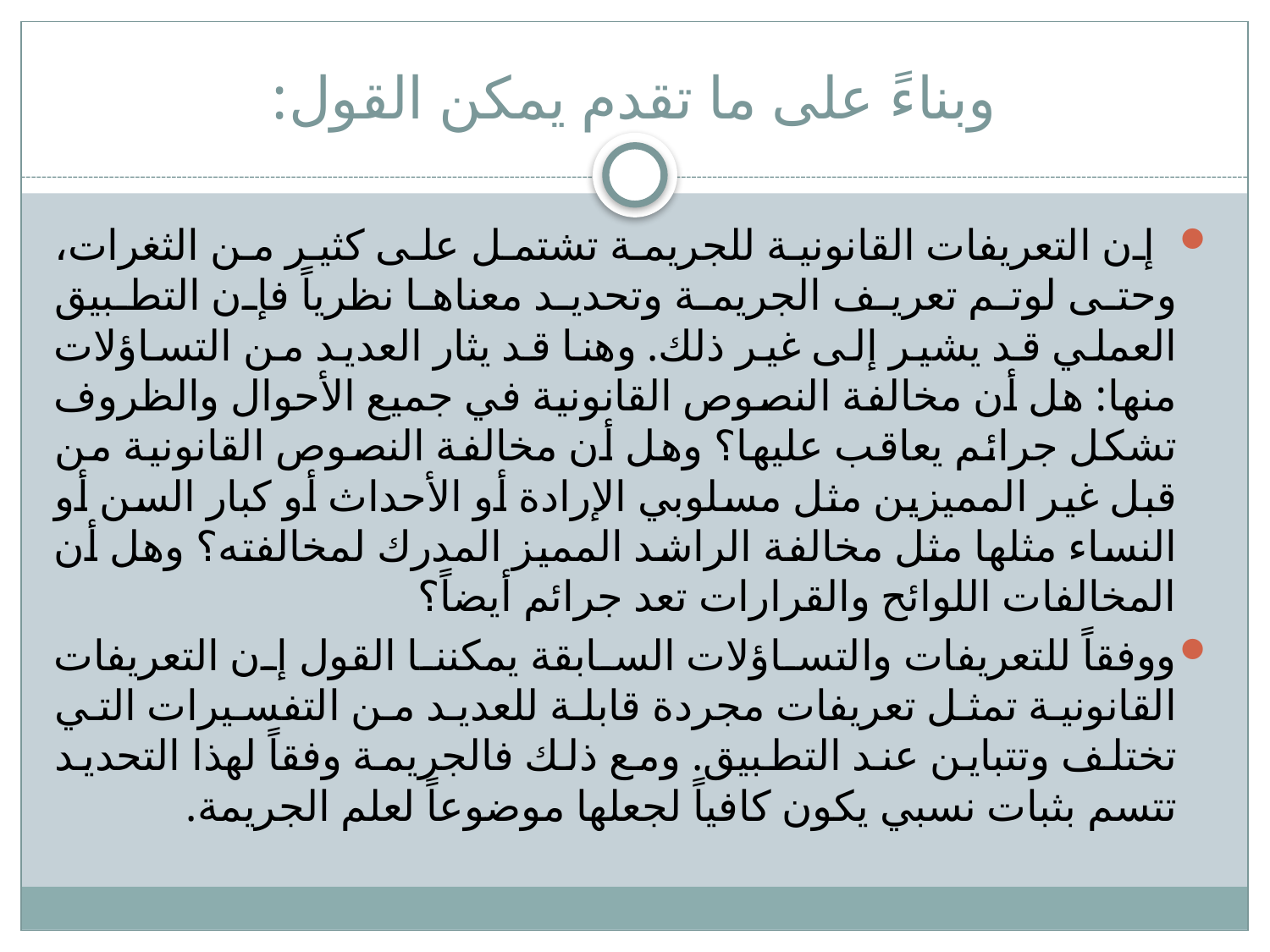

# وبناءً على ما تقدم يمكن القول:
  إن التعريفات القانونية للجريمة تشتمل على كثير من الثغرات، وحتى لوتم تعريف الجريمة وتحديد معناها نظرياً فإن التطبيق العملي قد يشير إلى غير ذلك. وهنا قد يثار العديد من التساؤلات منها: هل أن مخالفة النصوص القانونية في جميع الأحوال والظروف تشكل جرائم يعاقب عليها؟ وهل أن مخالفة النصوص القانونية من قبل غير المميزين مثل مسلوبي الإرادة أو الأحداث أو كبار السن أو النساء مثلها مثل مخالفة الراشد المميز المدرك لمخالفته؟ وهل أن المخالفات اللوائح والقرارات تعد جرائم أيضاً؟
ووفقاً للتعريفات والتساؤلات السابقة يمكننا القول إن التعريفات القانونية تمثل تعريفات مجردة قابلة للعديد من التفسيرات التي تختلف وتتباين عند التطبيق. ومع ذلك فالجريمة وفقاً لهذا التحديد تتسم بثبات نسبي يكون كافياً لجعلها موضوعاً لعلم الجريمة.